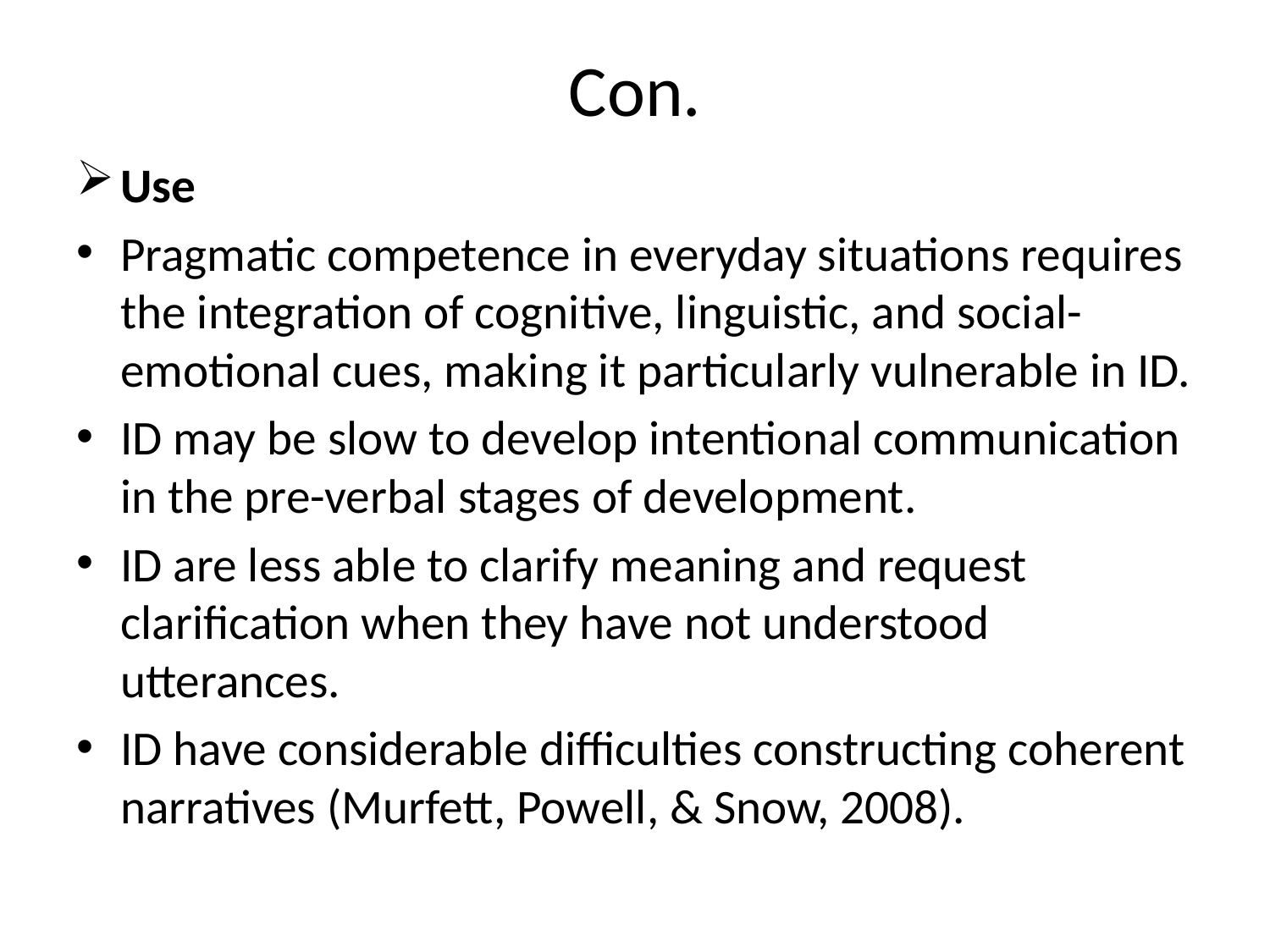

# Con.
Use
Pragmatic competence in everyday situations requires the integration of cognitive, linguistic, and social-emotional cues, making it particularly vulnerable in ID.
ID may be slow to develop intentional communication in the pre-verbal stages of development.
ID are less able to clarify meaning and request clarification when they have not understood utterances.
ID have considerable difficulties constructing coherent narratives (Murfett, Powell, & Snow, 2008).